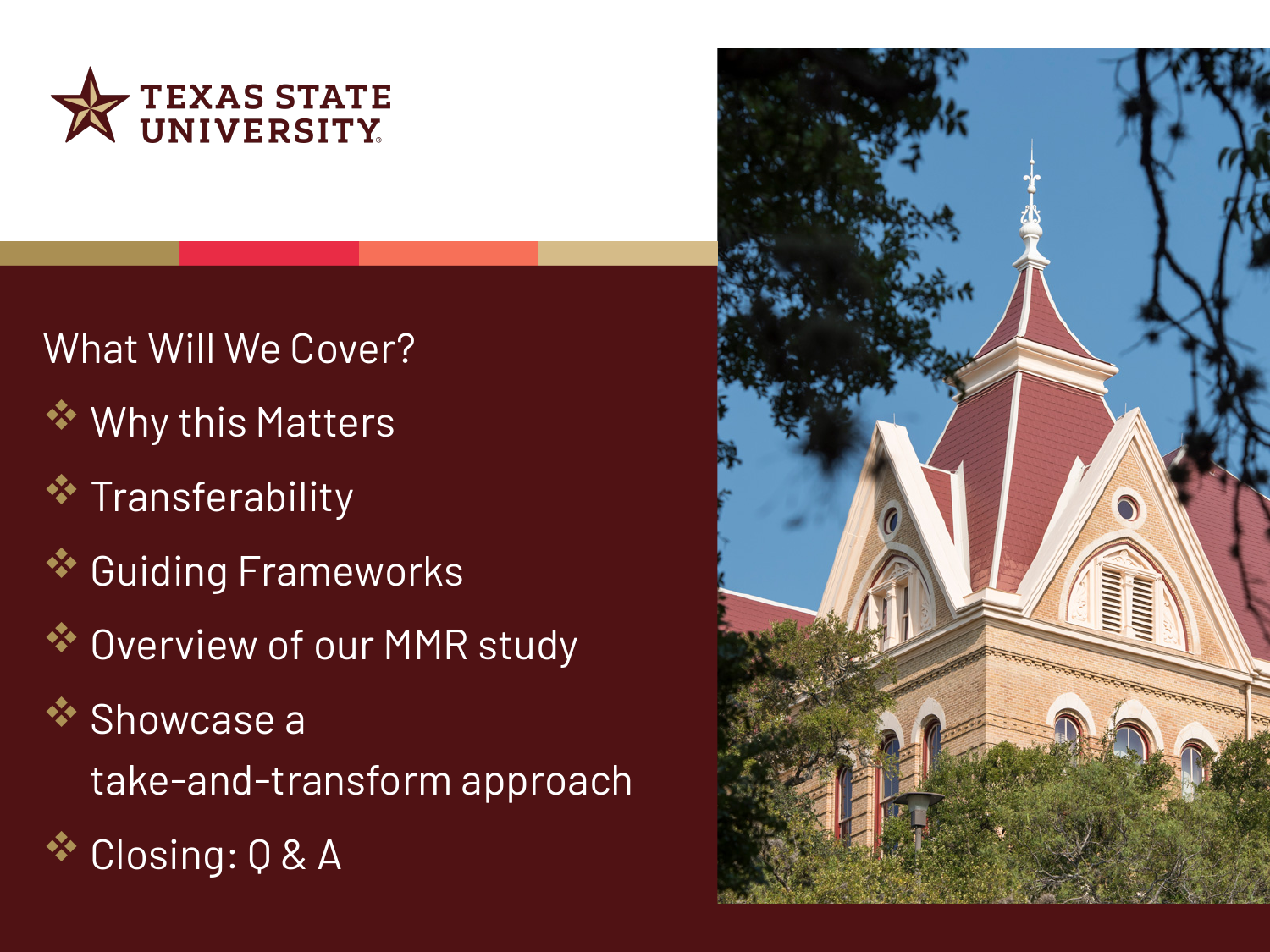

What Will We Cover?
Why this Matters
Transferability
Guiding Frameworks
Overview of our MMR study
Showcase a take‑and‑transform approach
Closing: Q & A

#